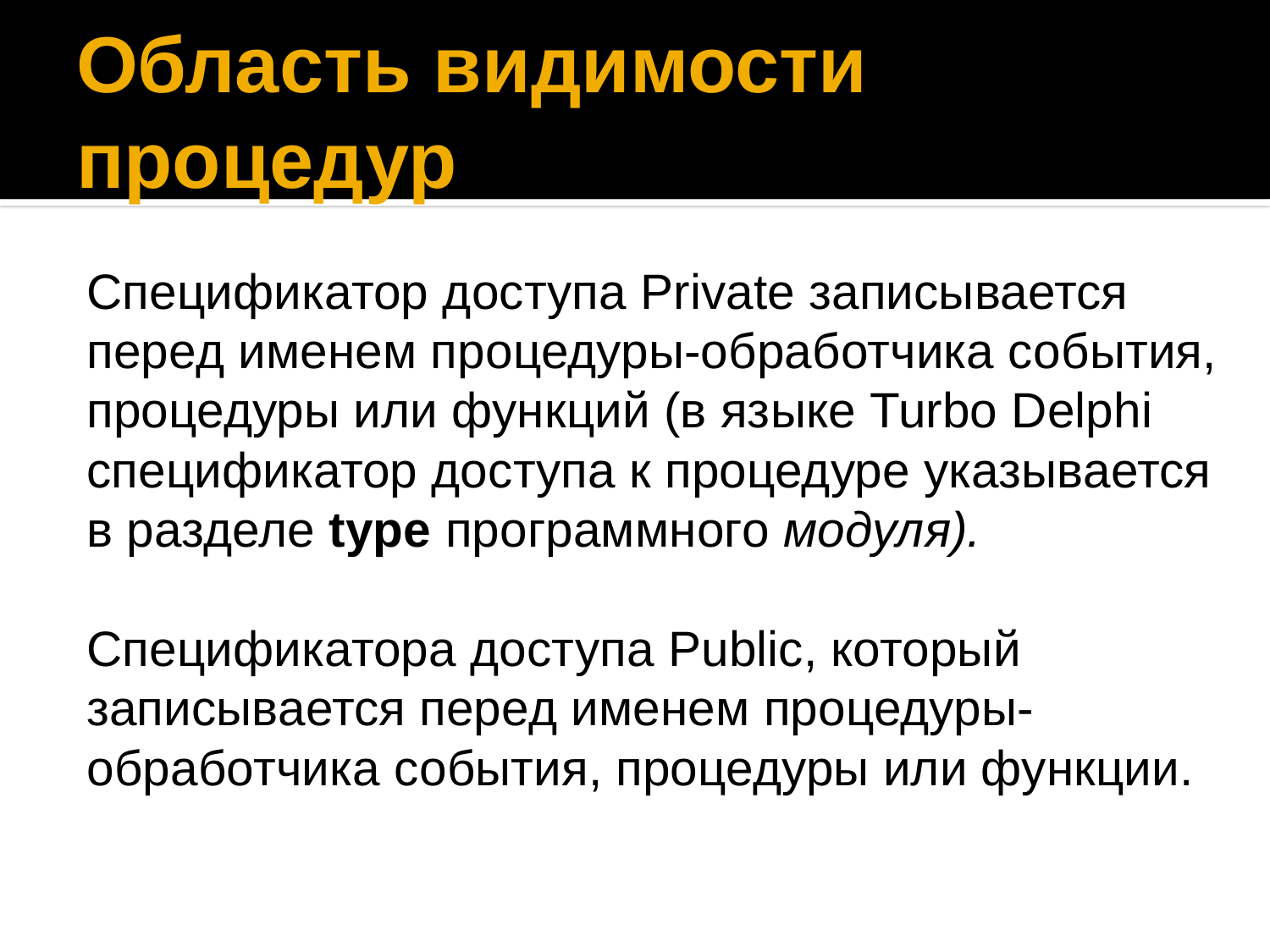

# Область видимости процедур
Спецификатор доступа Private записывается перед именем процедуры-обработчика события, процедуры или функций (в языке Turbo Delphi спецификатор доступа к процедуре указывается в разделе type программного модуля).

Спецификатора доступа Public, который записывается перед именем процедуры-обработчика события, процедуры или функции.